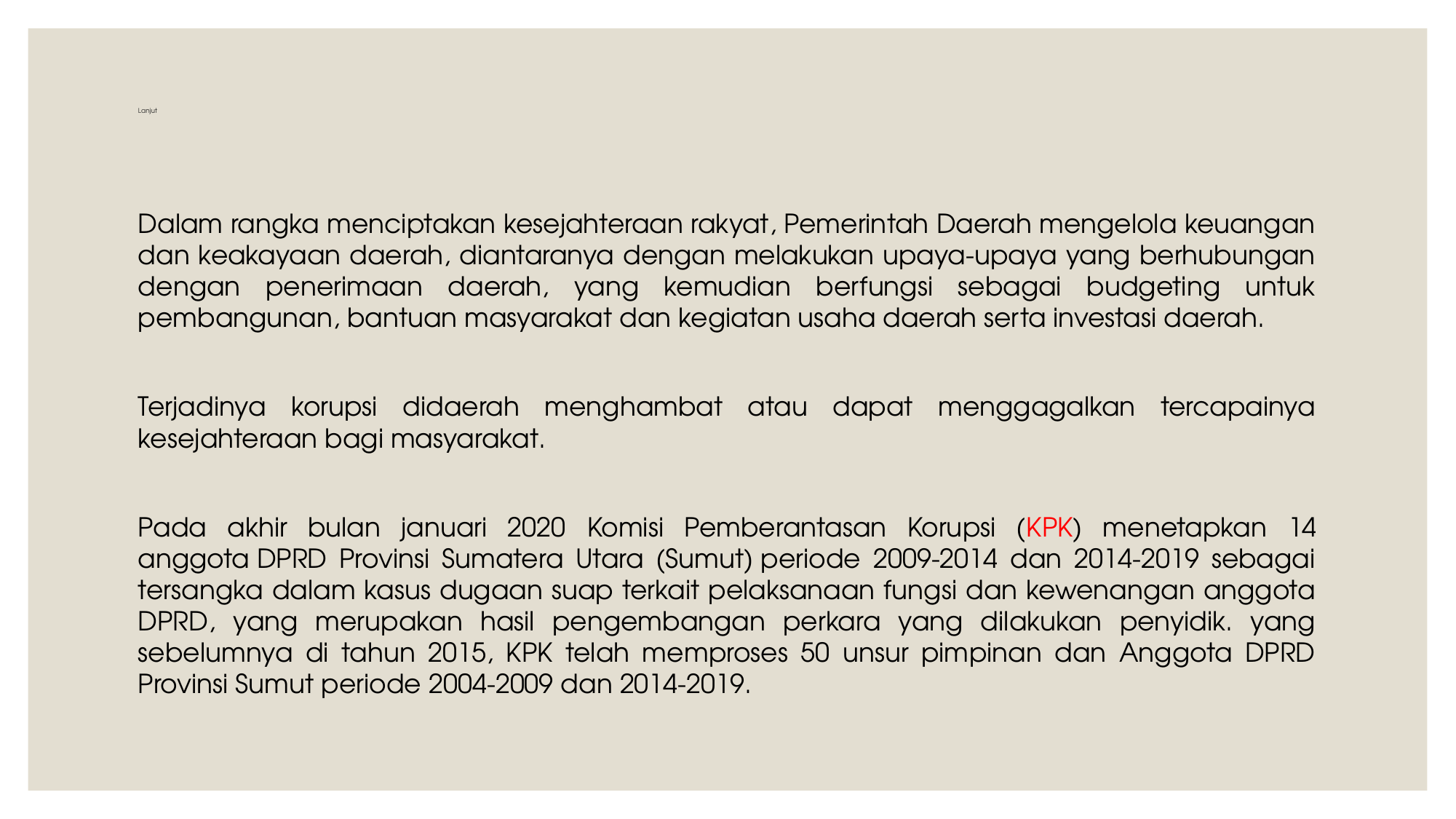

# Lanjut
Dalam rangka menciptakan kesejahteraan rakyat, Pemerintah Daerah mengelola keuangan dan keakayaan daerah, diantaranya dengan melakukan upaya-upaya yang berhubungan dengan penerimaan daerah, yang kemudian berfungsi sebagai budgeting untuk pembangunan, bantuan masyarakat dan kegiatan usaha daerah serta investasi daerah.

Terjadinya korupsi didaerah menghambat atau dapat menggagalkan tercapainya kesejahteraan bagi masyarakat.

Pada akhir bulan januari 2020 Komisi Pemberantasan Korupsi (KPK) menetapkan 14 anggota DPRD Provinsi Sumatera Utara (Sumut) periode 2009-2014 dan 2014-2019 sebagai tersangka dalam kasus dugaan suap terkait pelaksanaan fungsi dan kewenangan anggota DPRD, yang merupakan hasil pengembangan perkara yang dilakukan penyidik. yang sebelumnya di tahun 2015, KPK telah memproses 50 unsur pimpinan dan Anggota DPRD Provinsi Sumut periode 2004-2009 dan 2014-2019.